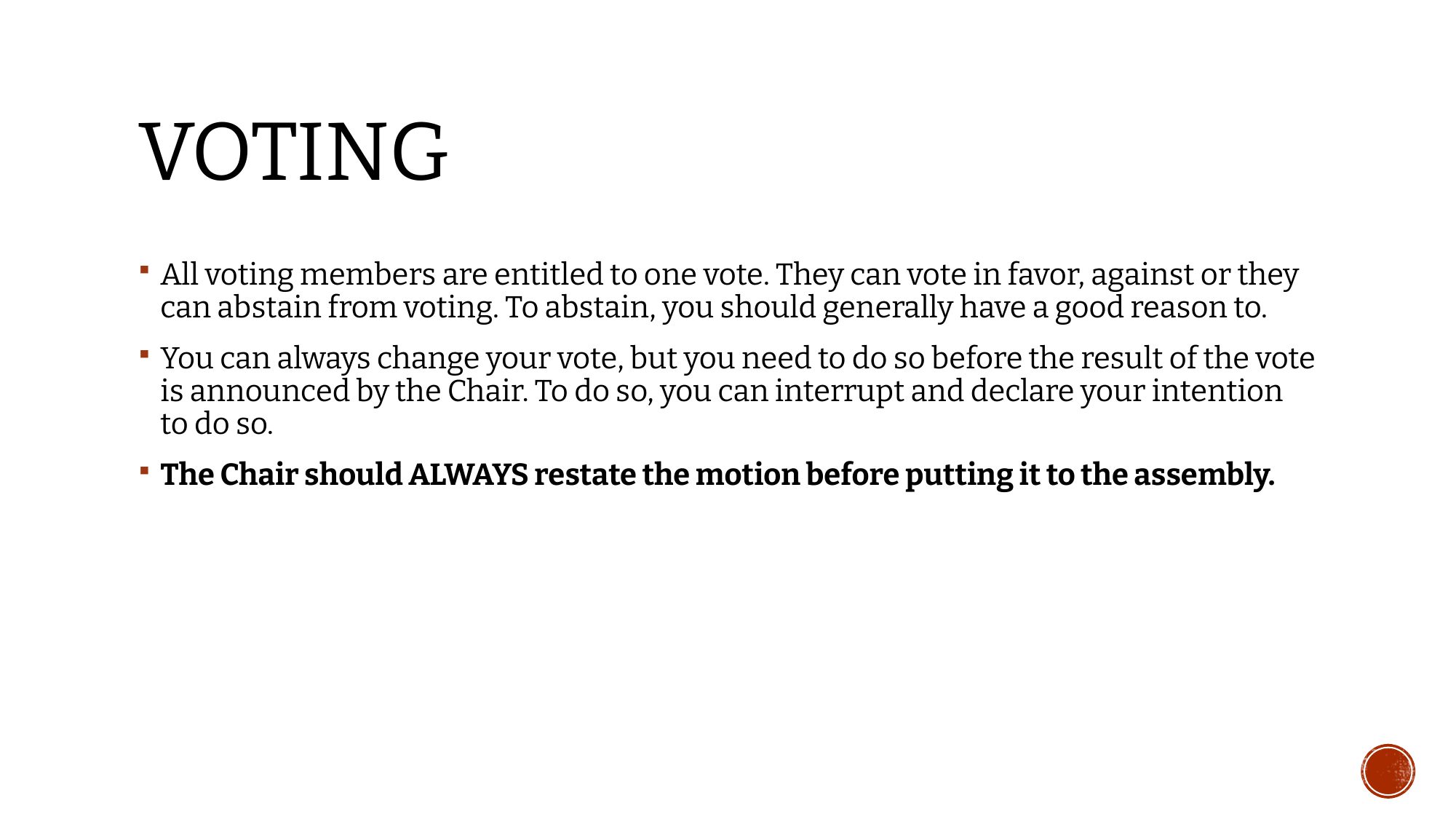

# VotinG
All voting members are entitled to one vote. They can vote in favor, against or they can abstain from voting. To abstain, you should generally have a good reason to.
You can always change your vote, but you need to do so before the result of the vote is announced by the Chair. To do so, you can interrupt and declare your intention to do so.
The Chair should ALWAYS restate the motion before putting it to the assembly.